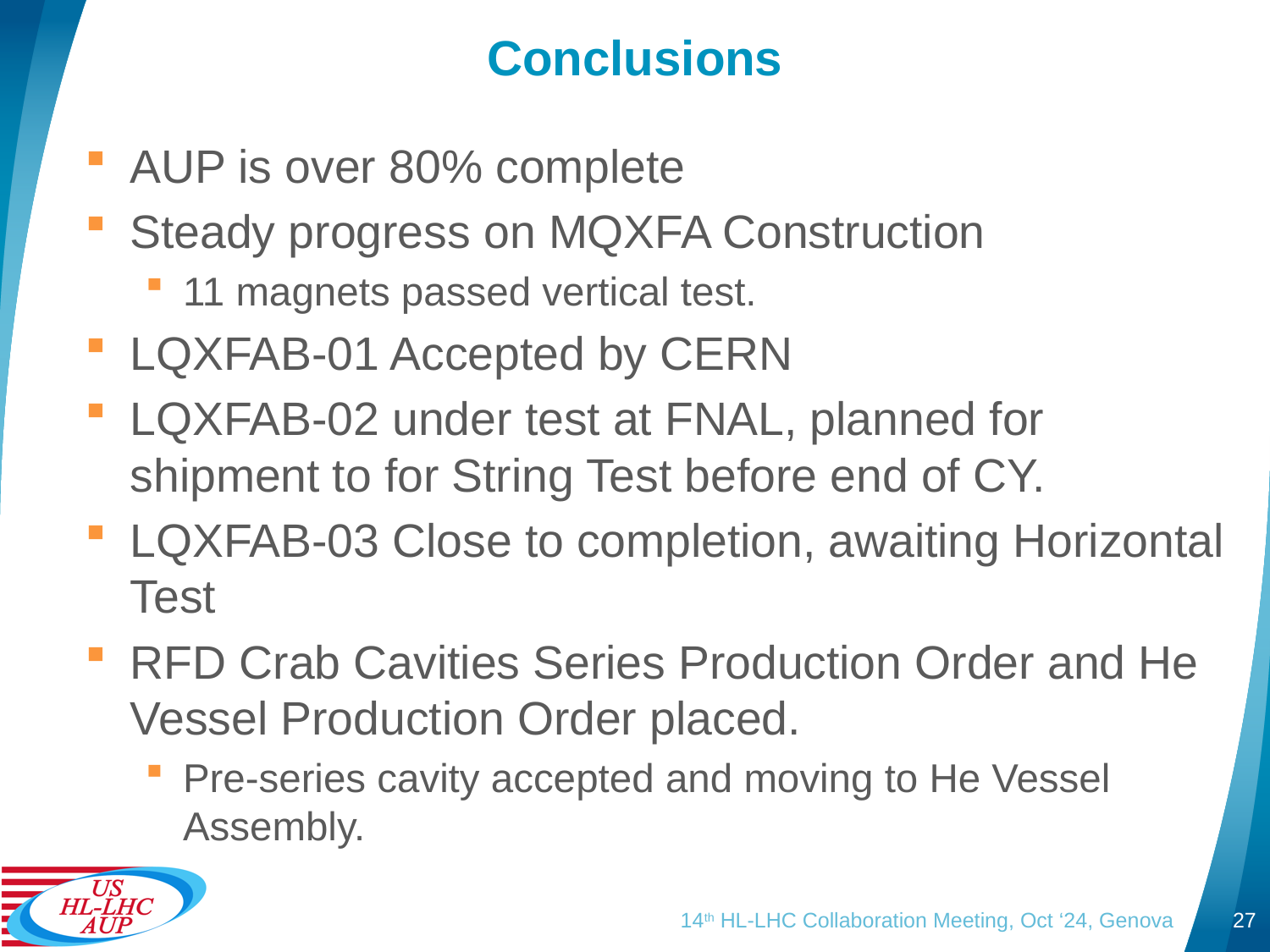

# Conclusions
AUP is over 80% complete
Steady progress on MQXFA Construction
11 magnets passed vertical test.
LQXFAB-01 Accepted by CERN
LQXFAB-02 under test at FNAL, planned for shipment to for String Test before end of CY.
LQXFAB-03 Close to completion, awaiting Horizontal Test
RFD Crab Cavities Series Production Order and He Vessel Production Order placed.
Pre-series cavity accepted and moving to He Vessel Assembly.
14th HL-LHC Collaboration Meeting, Oct ‘24, Genova
27